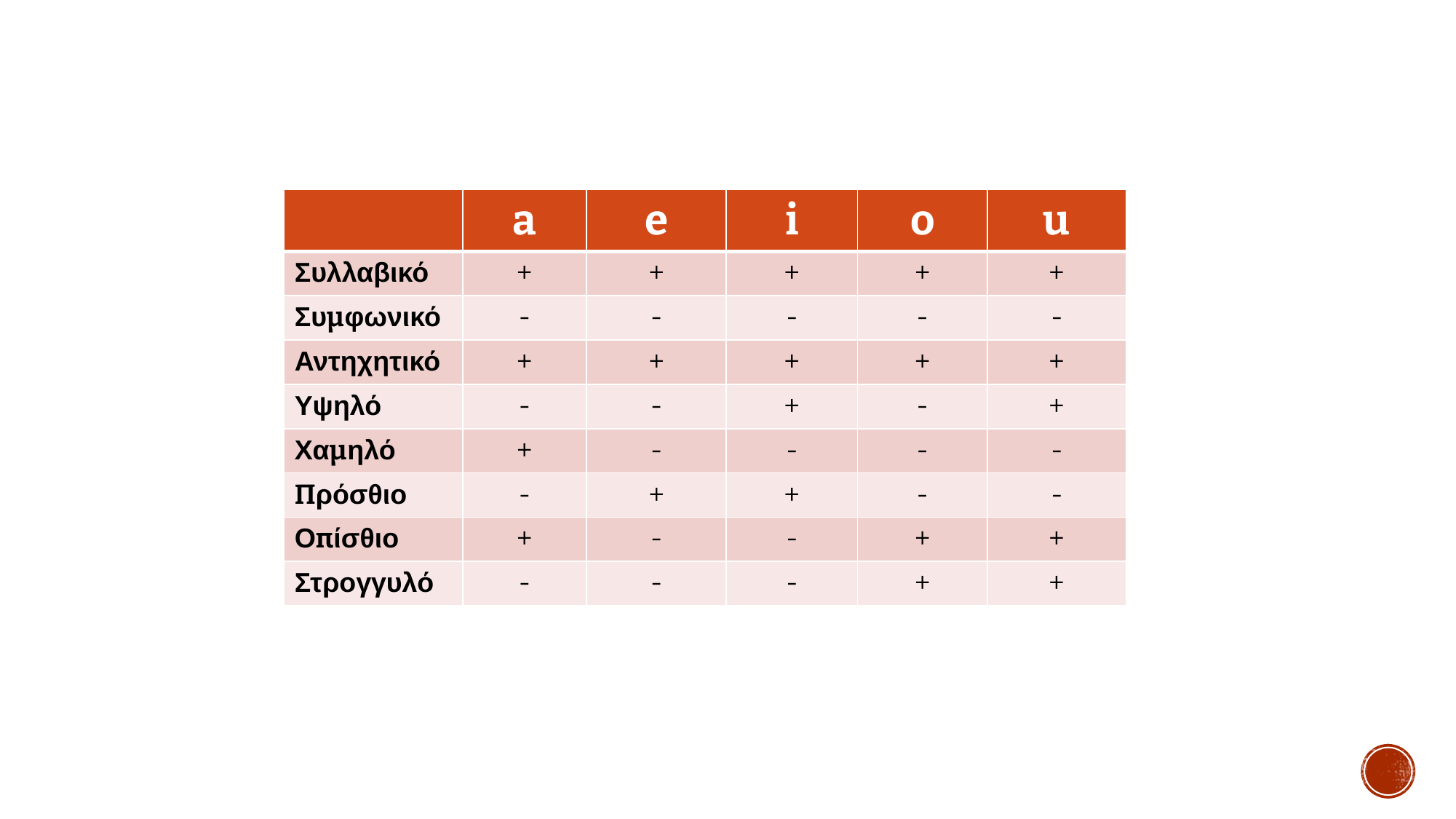

|  | a | e | i | o | u |
| --- | --- | --- | --- | --- | --- |
| Συλλαβικό | + | + | + | + | + |
| Συμφωνικό | - | - | - | - | - |
| Αντηχητικό | + | + | + | + | + |
| Υψηλό | - | - | + | - | + |
| Χαμηλό | + | - | - | - | - |
| Πρόσθιο | - | + | + | - | - |
| Οπίσθιο | + | - | - | + | + |
| Στρογγυλό | - | - | - | + | + |